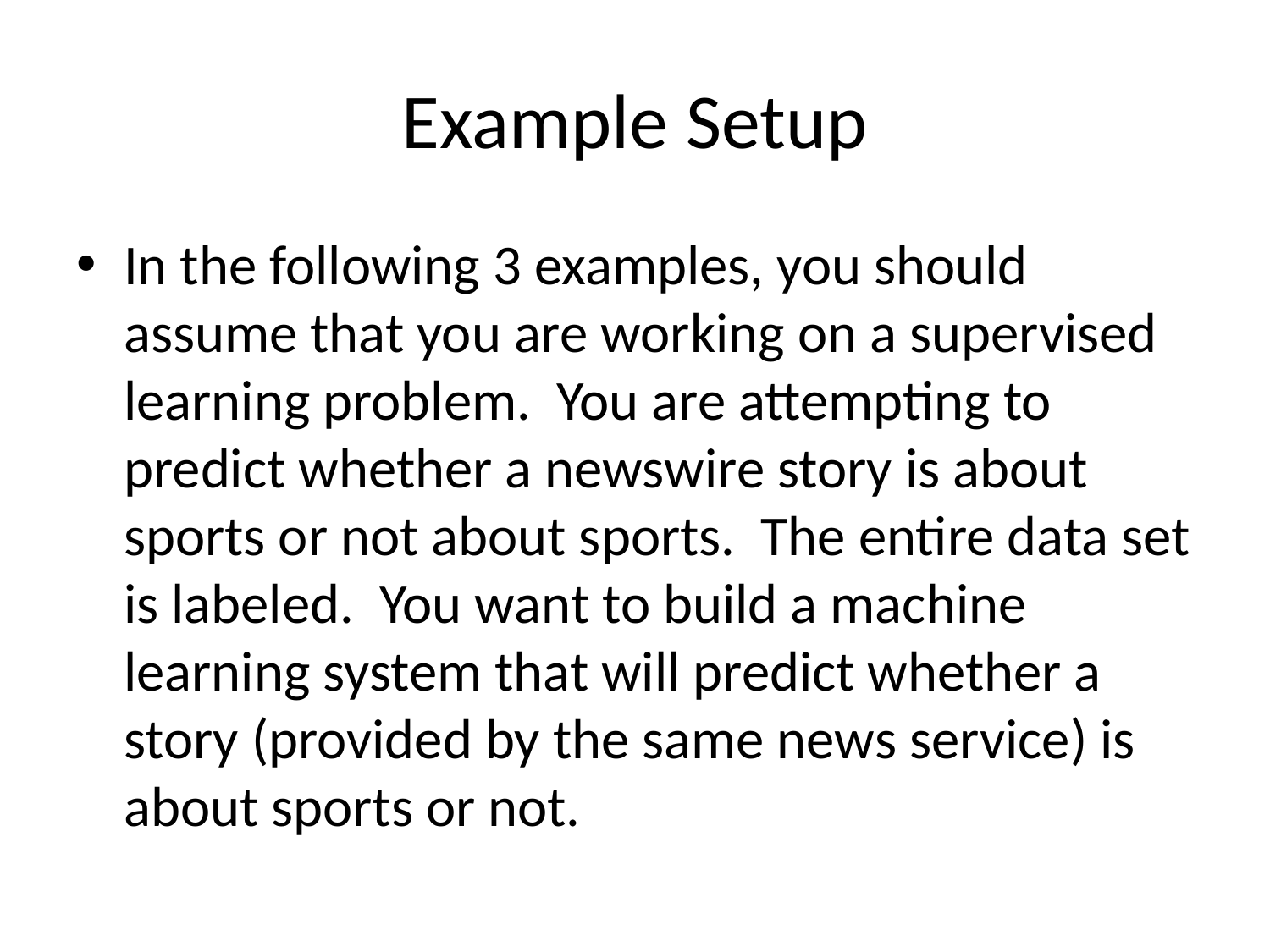

# Example Setup
In the following 3 examples, you should assume that you are working on a supervised learning problem.  You are attempting to predict whether a newswire story is about sports or not about sports.  The entire data set is labeled.  You want to build a machine learning system that will predict whether a story (provided by the same news service) is about sports or not.